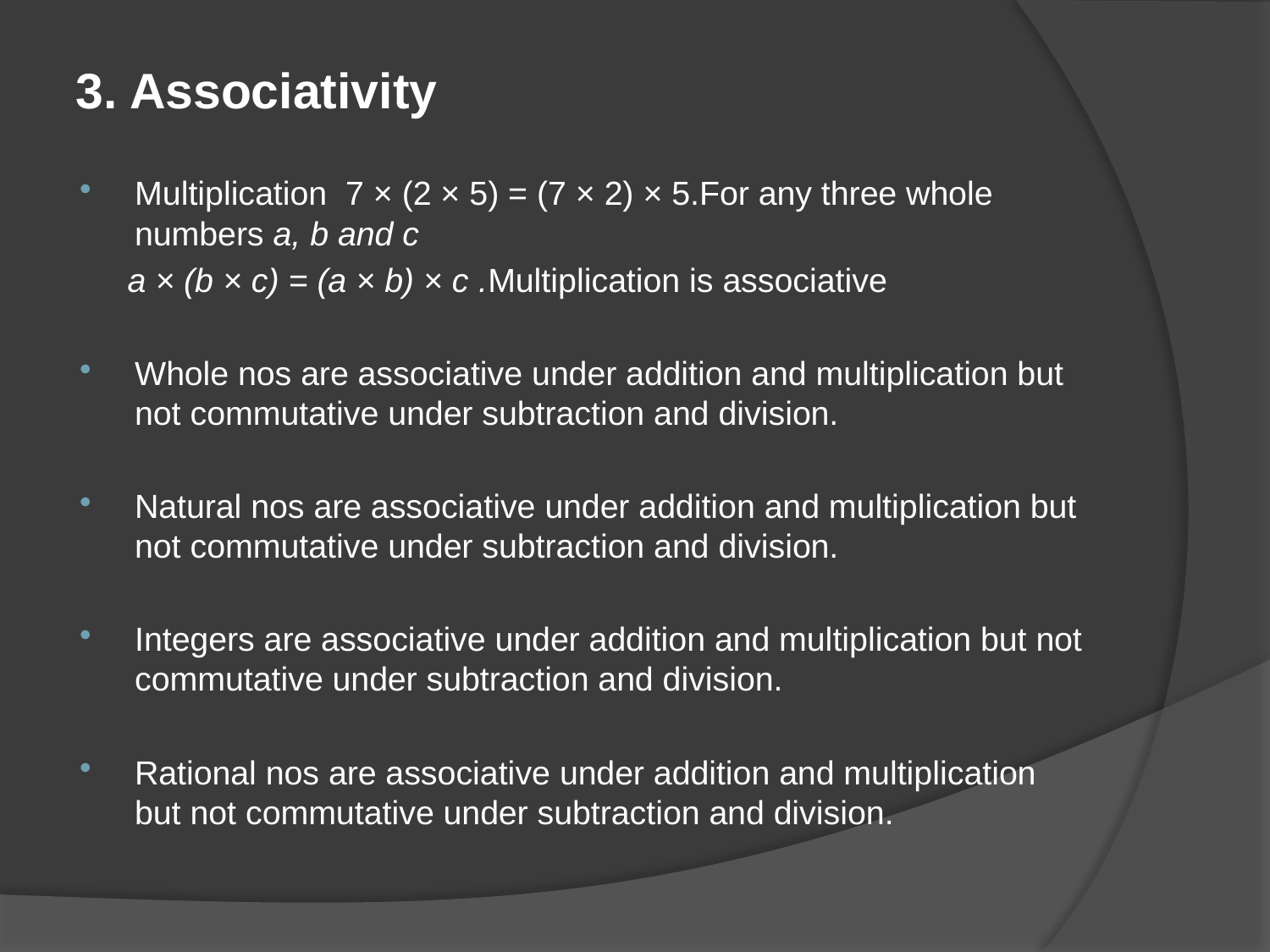

#
3. Associativity

Multiplication  7 × (2 × 5) = (7 × 2) × 5.For any three whole numbers a, b and c
     a × (b × c) = (a × b) × c .Multiplication is associative

Whole nos are associative under addition and multiplication but not commutative under subtraction and division.

Natural nos are associative under addition and multiplication but not commutative under subtraction and division.

Integers are associative under addition and multiplication but not commutative under subtraction and division.

Rational nos are associative under addition and multiplication but not commutative under subtraction and division.